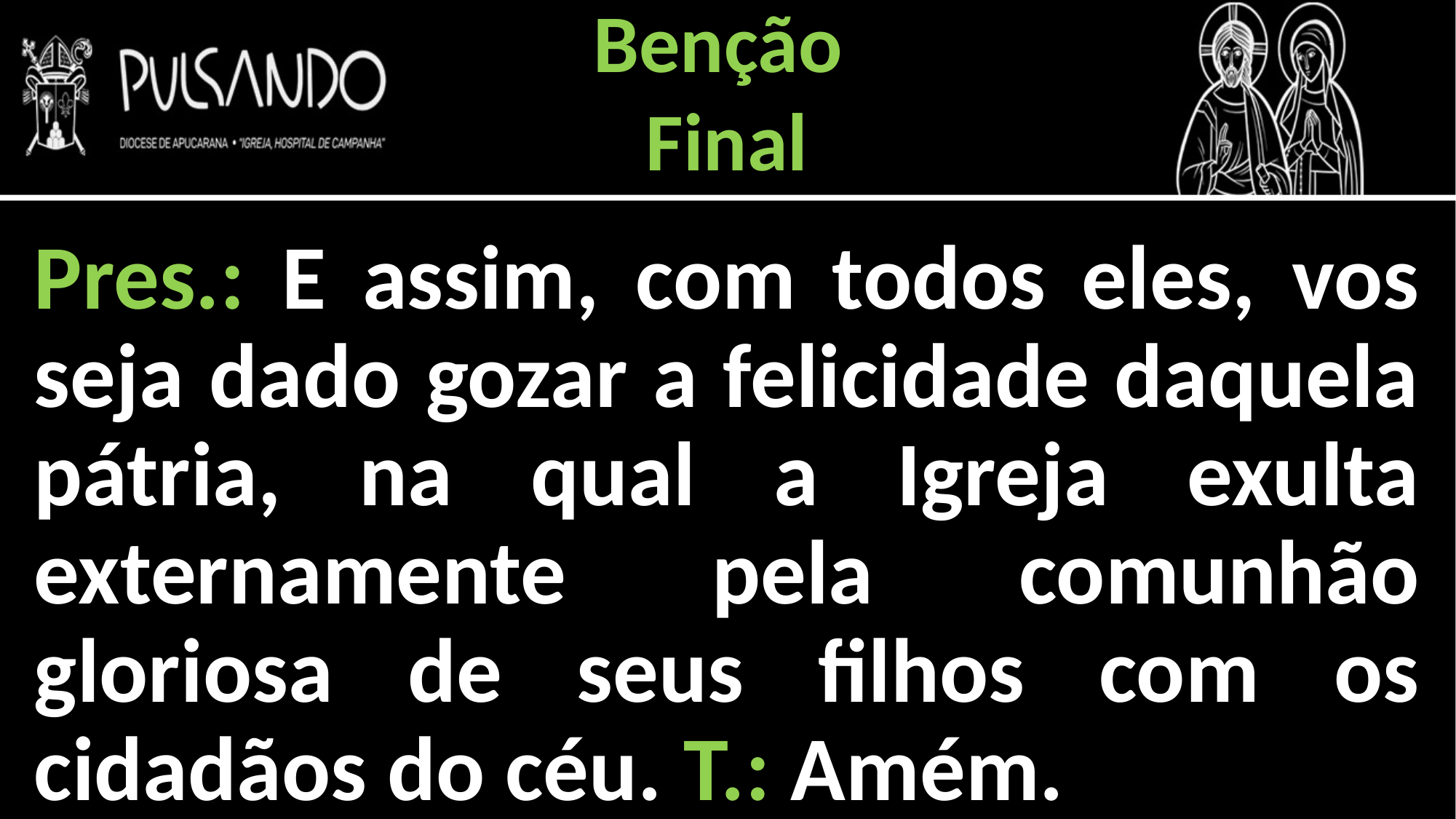

Benção
Final
Pres.: E assim, com todos eles, vos seja dado gozar a felicidade daquela pátria, na qual a Igreja exulta externamente pela comunhão gloriosa de seus filhos com os cidadãos do céu. T.: Amém.